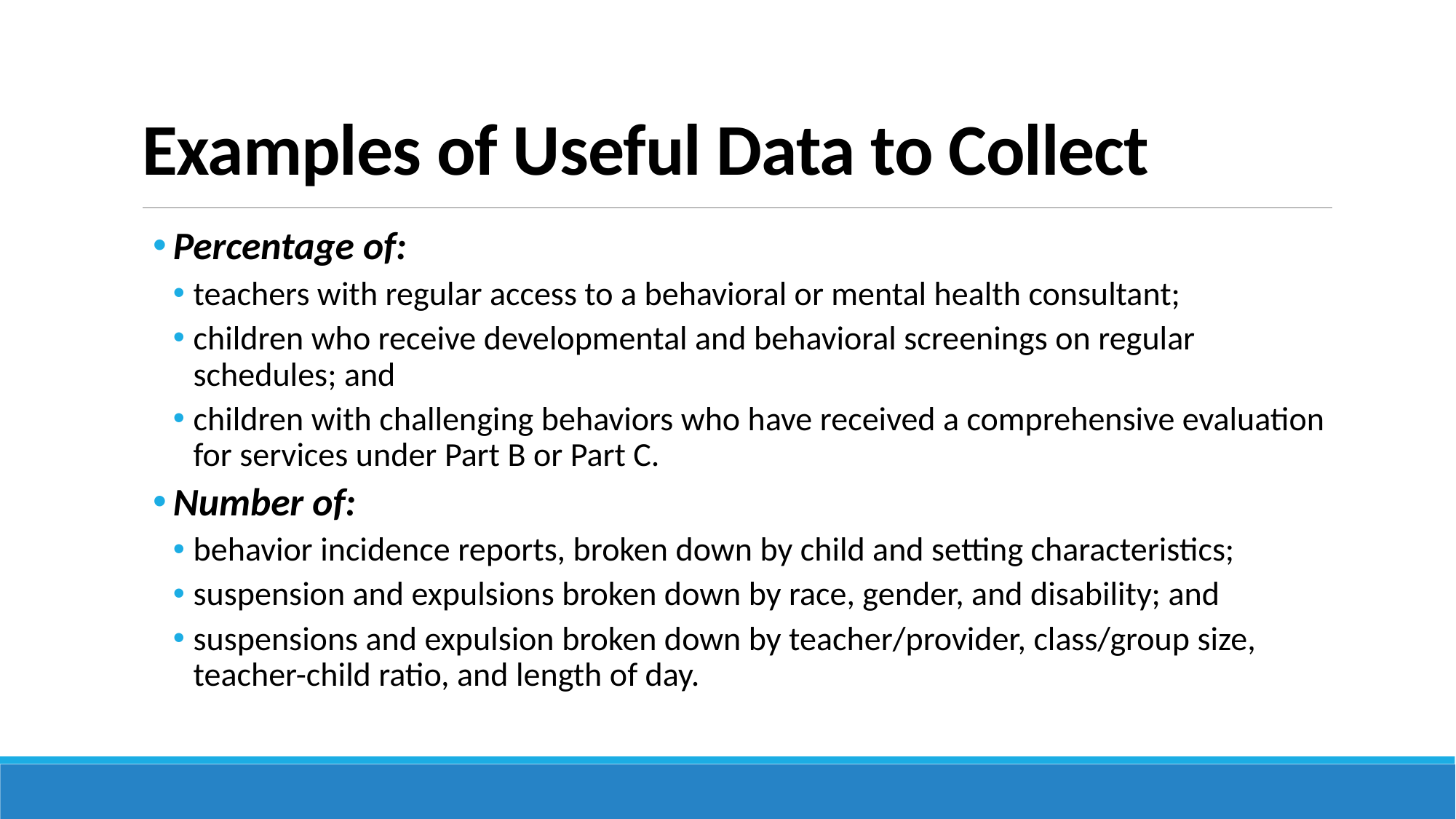

# Examples of Useful Data to Collect
Percentage of:
teachers with regular access to a behavioral or mental health consultant;
children who receive developmental and behavioral screenings on regular schedules; and
children with challenging behaviors who have received a comprehensive evaluation for services under Part B or Part C.
Number of:
behavior incidence reports, broken down by child and setting characteristics;
suspension and expulsions broken down by race, gender, and disability; and
suspensions and expulsion broken down by teacher/provider, class/group size, teacher-child ratio, and length of day.